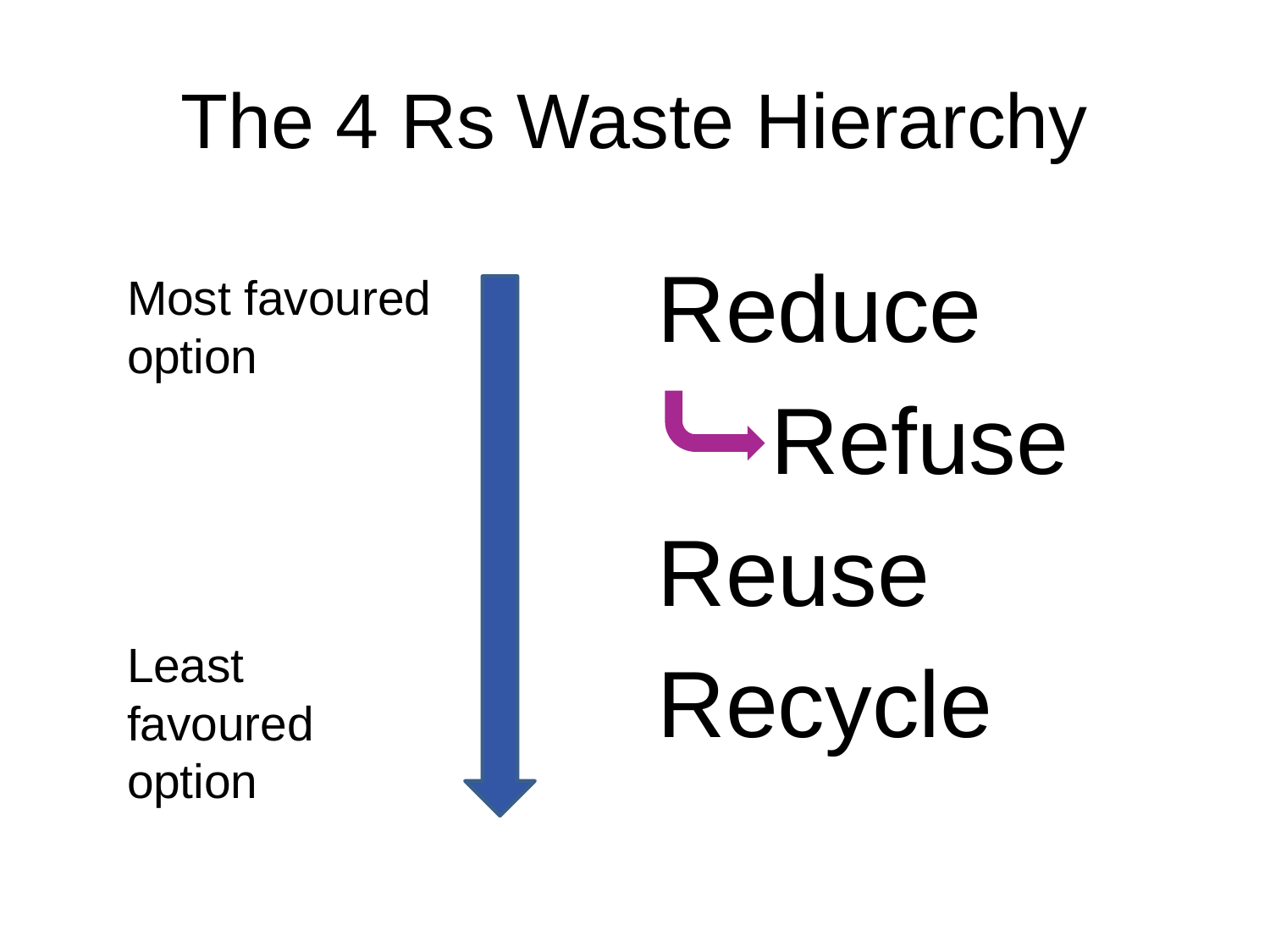

# The 4 Rs Waste Hierarchy
Reduce
	Refuse
Reuse
Recycle
Most favoured option

Least favoured option